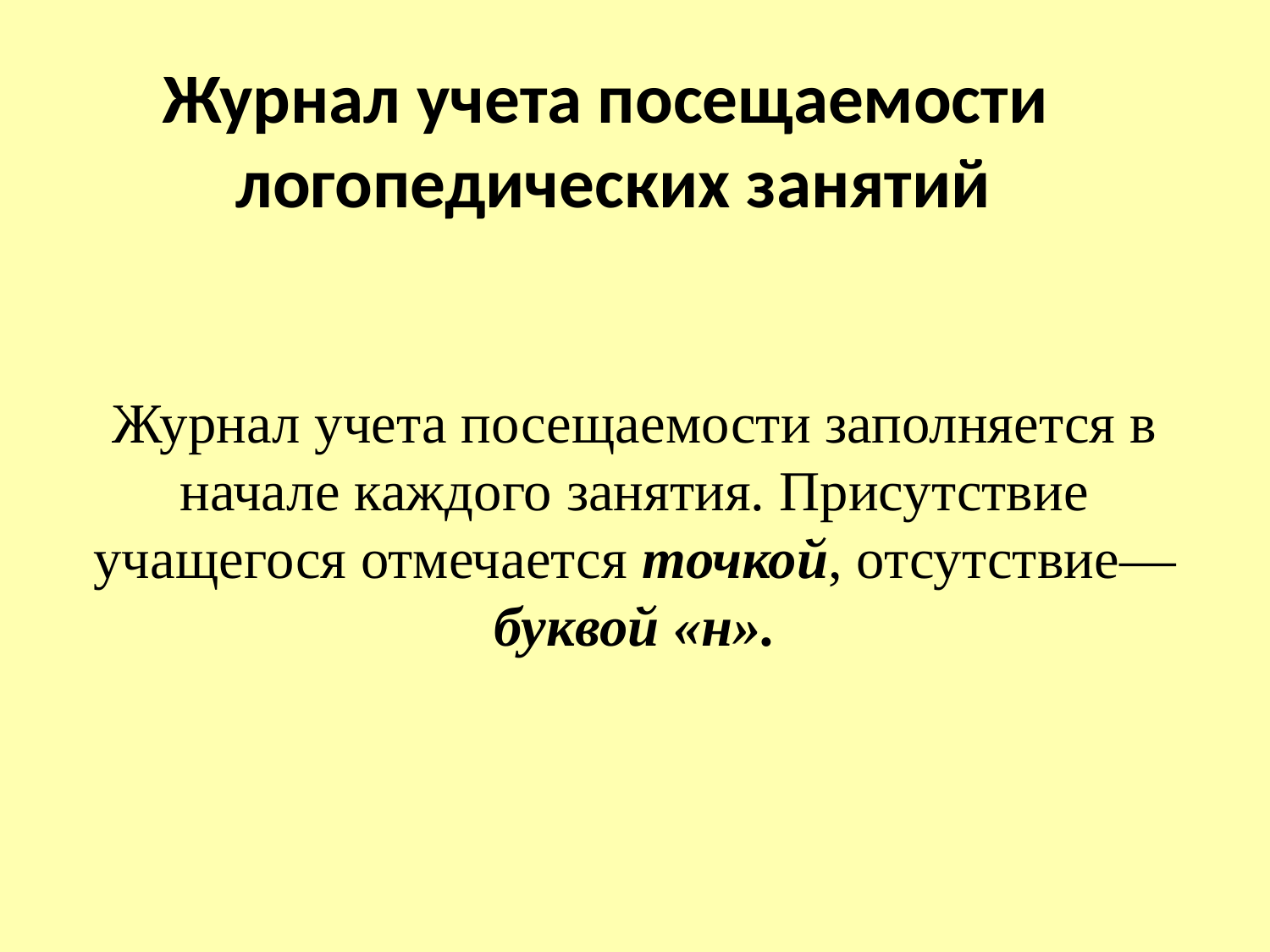

Журнал учета посещаемости
логопедических занятий

Журнал учета посещаемости заполняется в начале каждого занятия. Присутствие учащегося отмечается точкой, отсутствие— буквой «н».